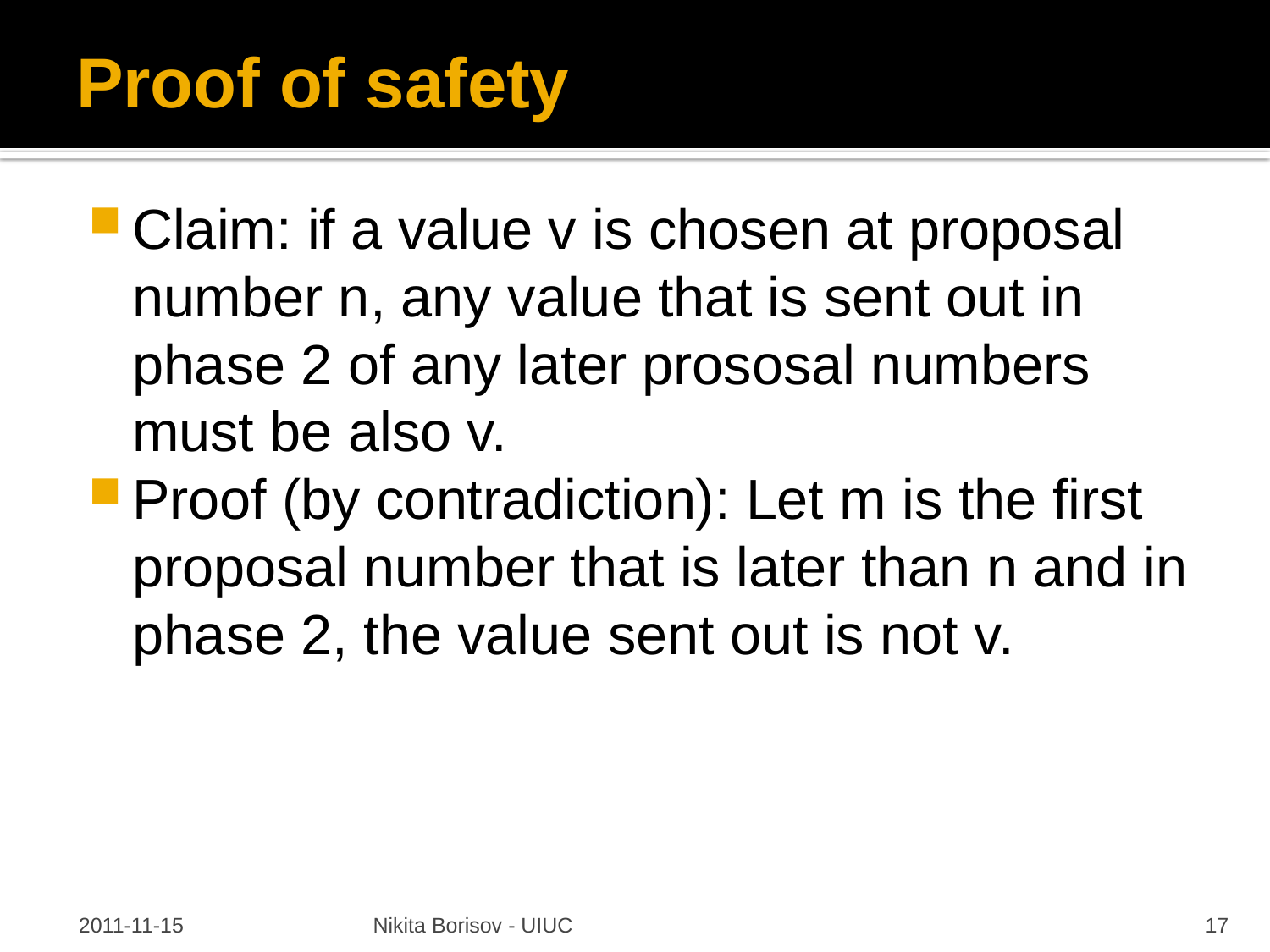

# Proof of safety
Claim: if a value v is chosen at proposal number n, any value that is sent out in phase 2 of any later prososal numbers must be also v.
Proof (by contradiction): Let m is the first proposal number that is later than n and in phase 2, the value sent out is not v.
2011-11-15
Nikita Borisov - UIUC
17